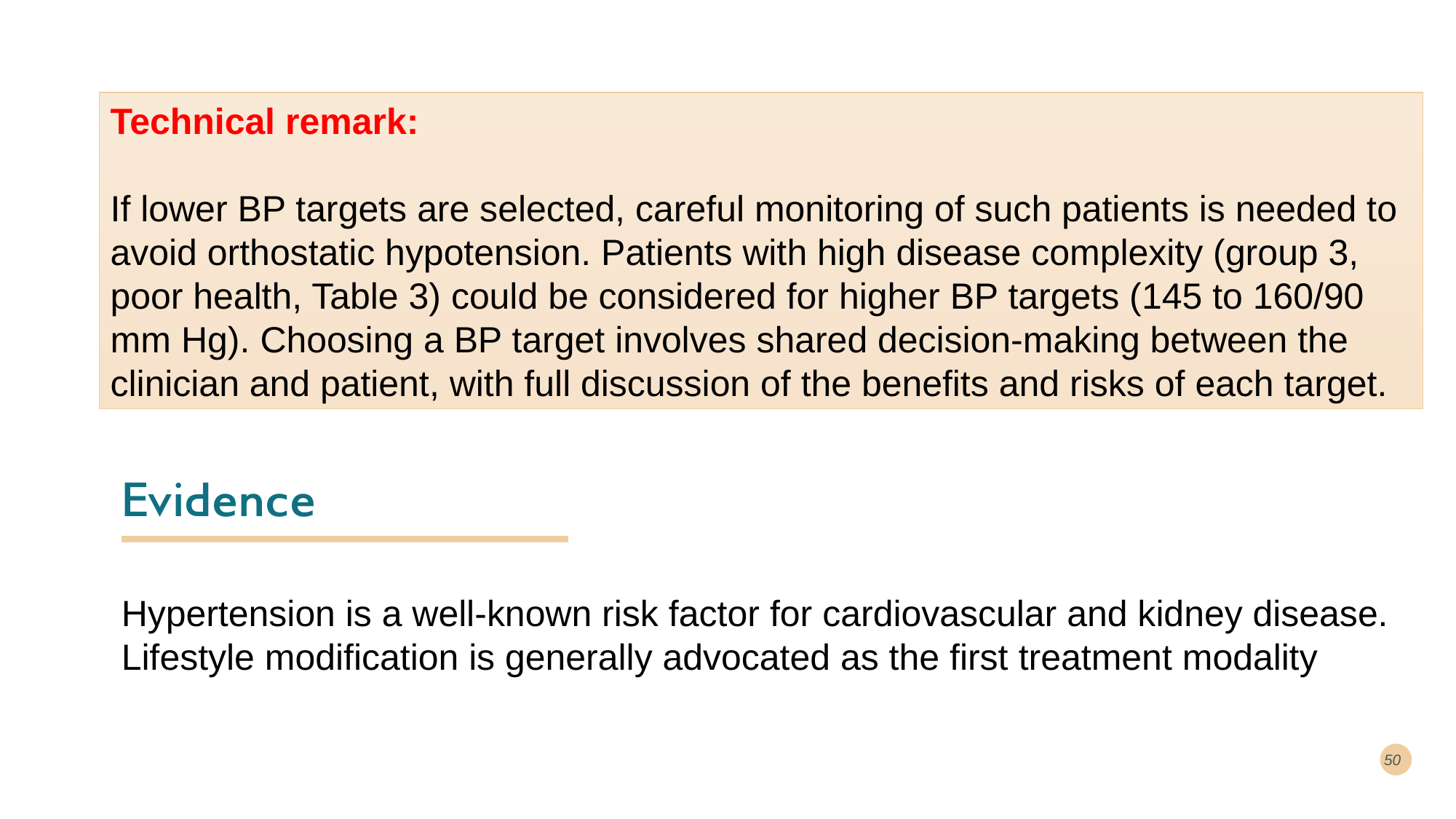

Technical remark:

If lower BP targets are selected, careful monitoring of such patients is needed to avoid orthostatic hypotension. Patients with high disease complexity (group 3, poor health, Table 3) could be considered for higher BP targets (145 to 160/90 mm Hg). Choosing a BP target involves shared decision-making between the clinician and patient, with full discussion of the benefits and risks of each target.
# Evidence

Hypertension is a well-known risk factor for cardiovascular and kidney disease. Lifestyle modification is generally advocated as the first treatment modality
50